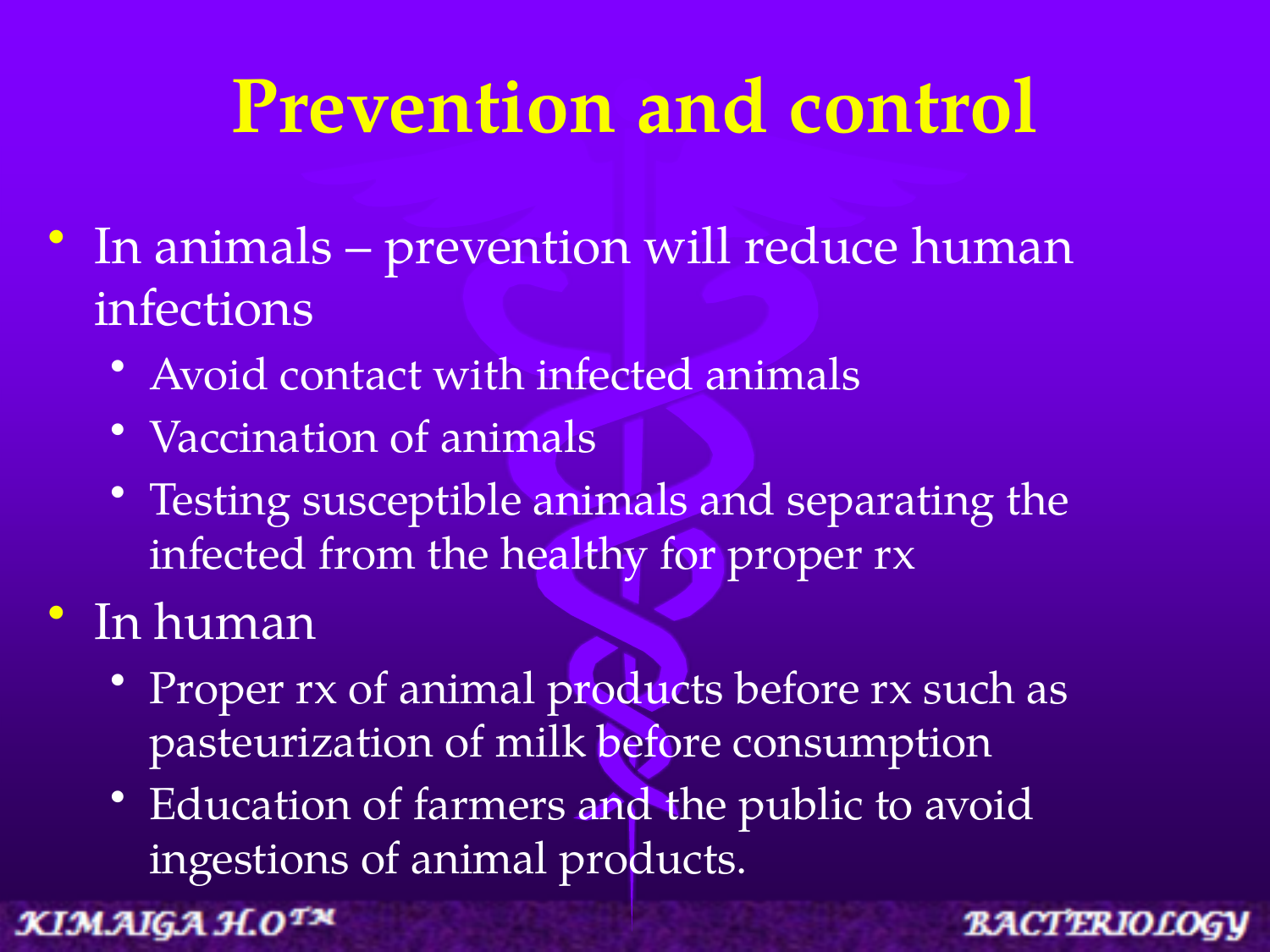

# Prevention and control
In animals – prevention will reduce human infections
Avoid contact with infected animals
Vaccination of animals
Testing susceptible animals and separating the infected from the healthy for proper rx
In human
Proper rx of animal products before rx such as pasteurization of milk before consumption
Education of farmers and the public to avoid ingestions of animal products.